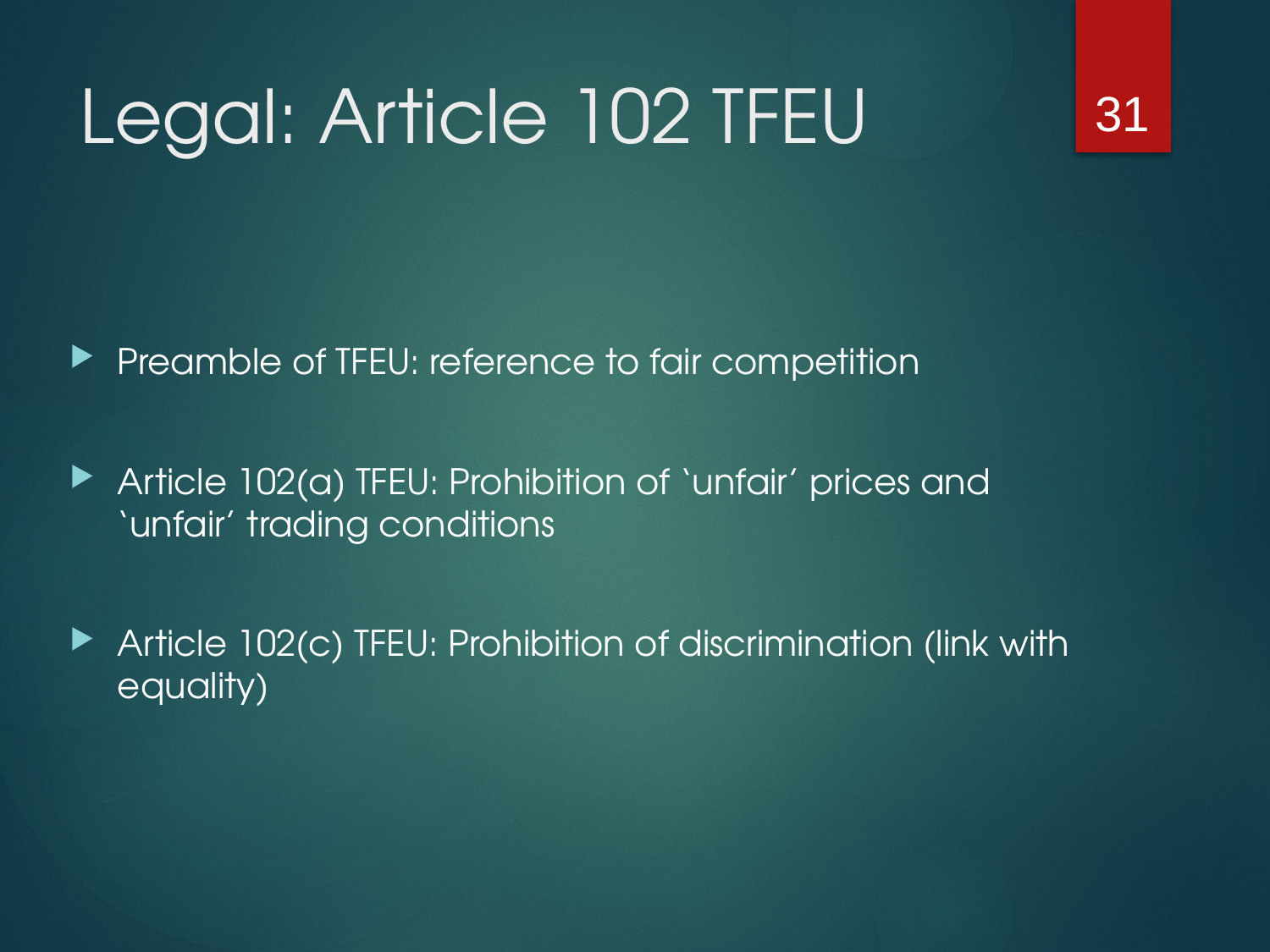

31
# Legal: Article 102 TFEU
Preamble of TFEU: reference to fair competition

Article 102(a) TFEU: Prohibition of ‘unfair’ prices and ‘unfair’ trading conditions

Article 102(c) TFEU: Prohibition of discrimination (link with equality)